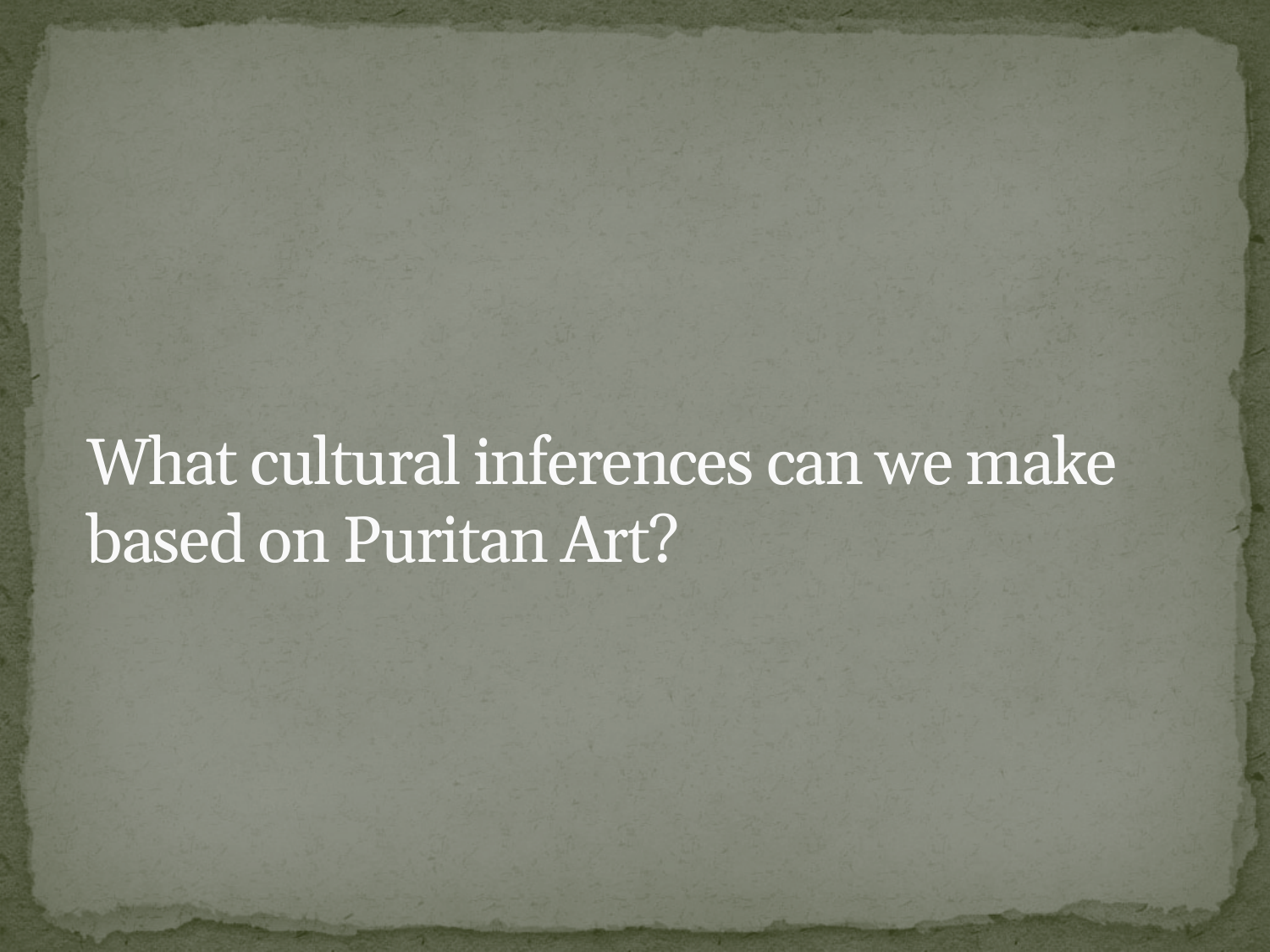

# What cultural inferences can we make based on Puritan Art?